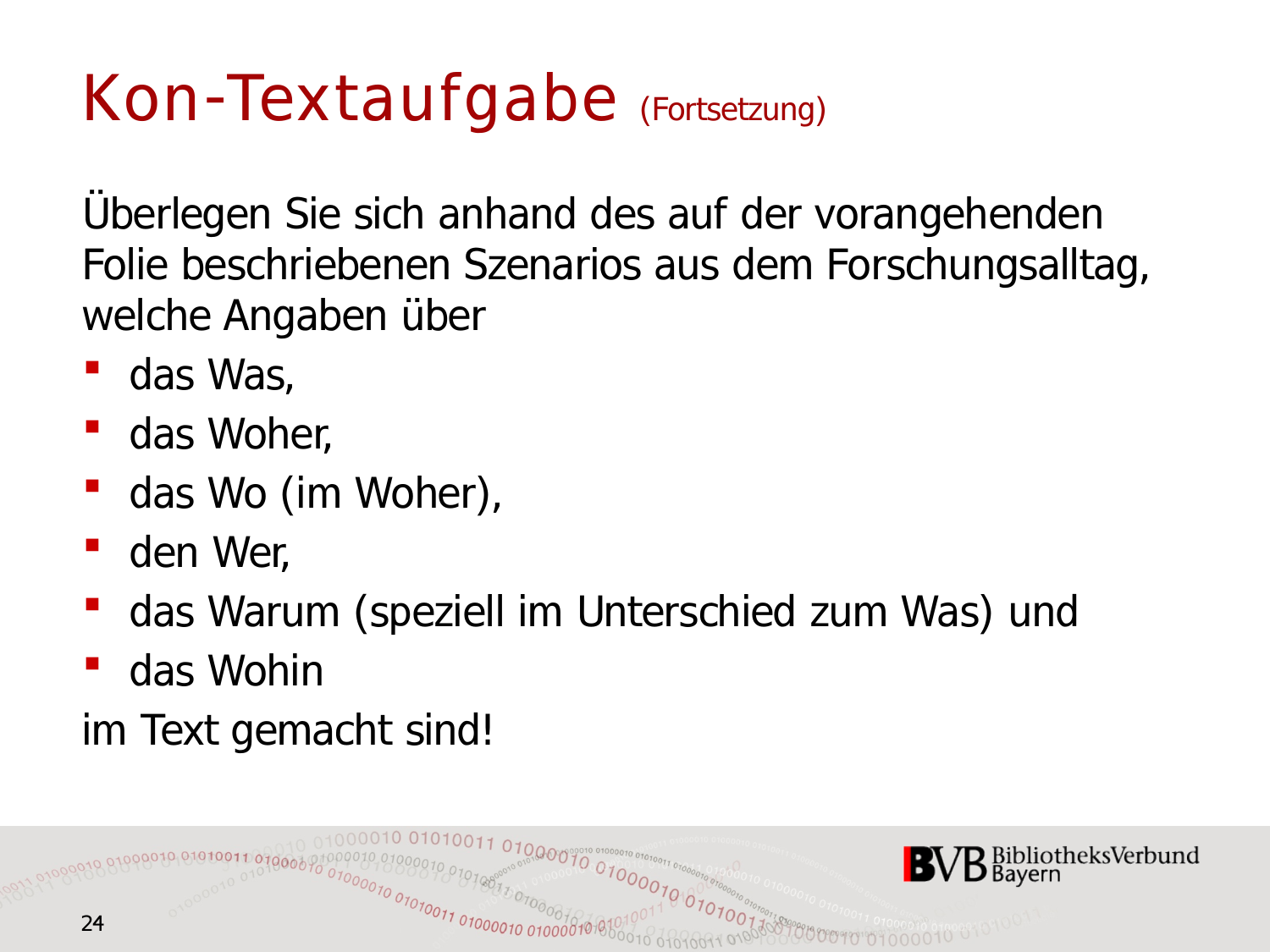

# Kon-Textaufgabe (Fortsetzung)
Überlegen Sie sich anhand des auf der vorangehenden Folie beschriebenen Szenarios aus dem Forschungsalltag, welche Angaben über
das Was,
das Woher,
das Wo (im Woher),
den Wer,
das Warum (speziell im Unterschied zum Was) und
das Wohin
im Text gemacht sind!
24